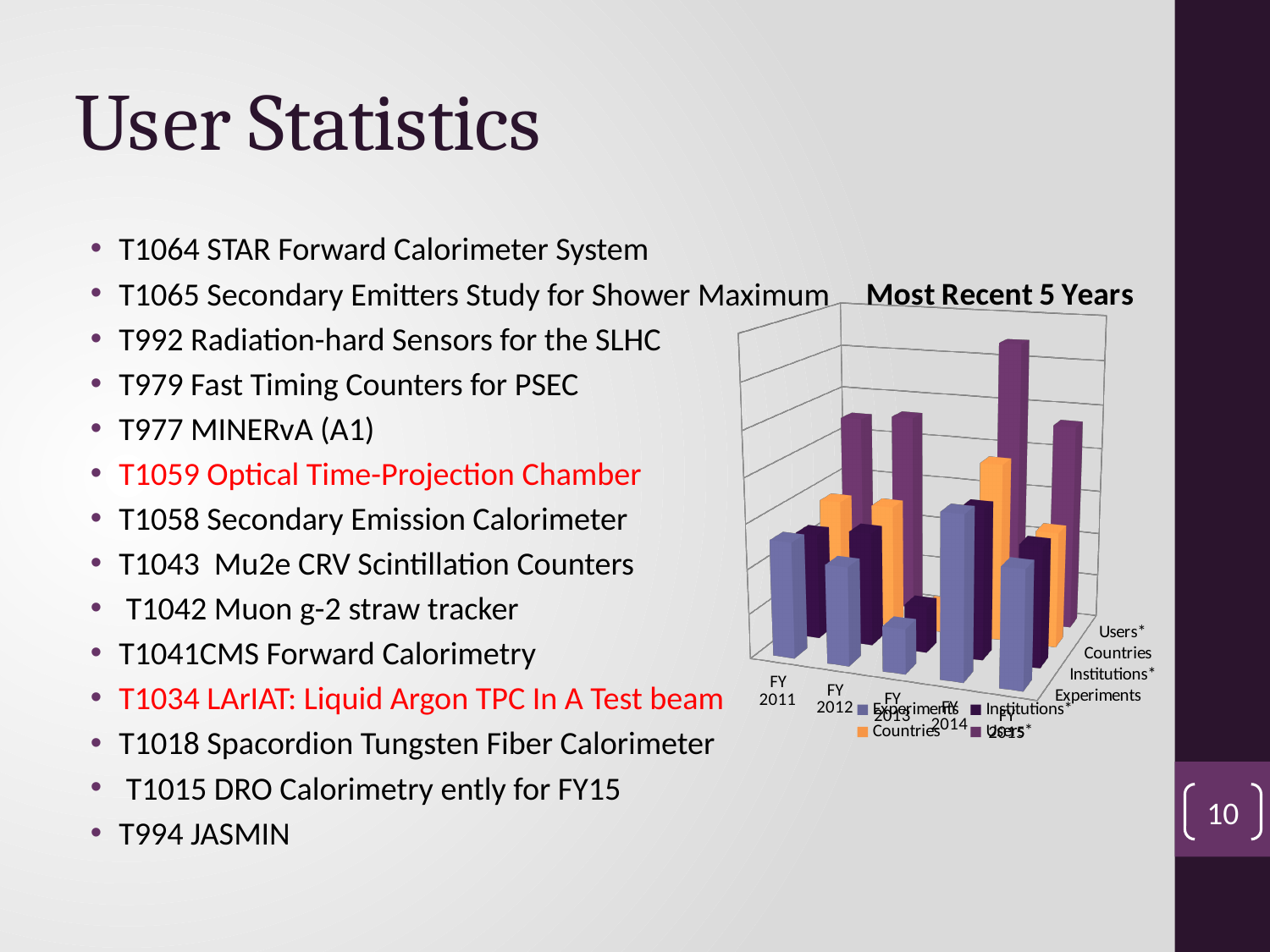

# User Statistics
T1064 STAR Forward Calorimeter System
T1065 Secondary Emitters Study for Shower Maximum
T992 Radiation-hard Sensors for the SLHC
T979 Fast Timing Counters for PSEC
T977 MINERvA (A1)
T1059 Optical Time-Projection Chamber
T1058 Secondary Emission Calorimeter
T1043  Mu2e CRV Scintillation Counters
 T1042 Muon g-2 straw tracker
T1041CMS Forward Calorimetry
T1034 LArIAT: Liquid Argon TPC In A Test beam
T1018 Spacordion Tungsten Fiber Calorimeter
 T1015 DRO Calorimetry ently for FY15
T994 JASMIN

[unsupported chart]

10